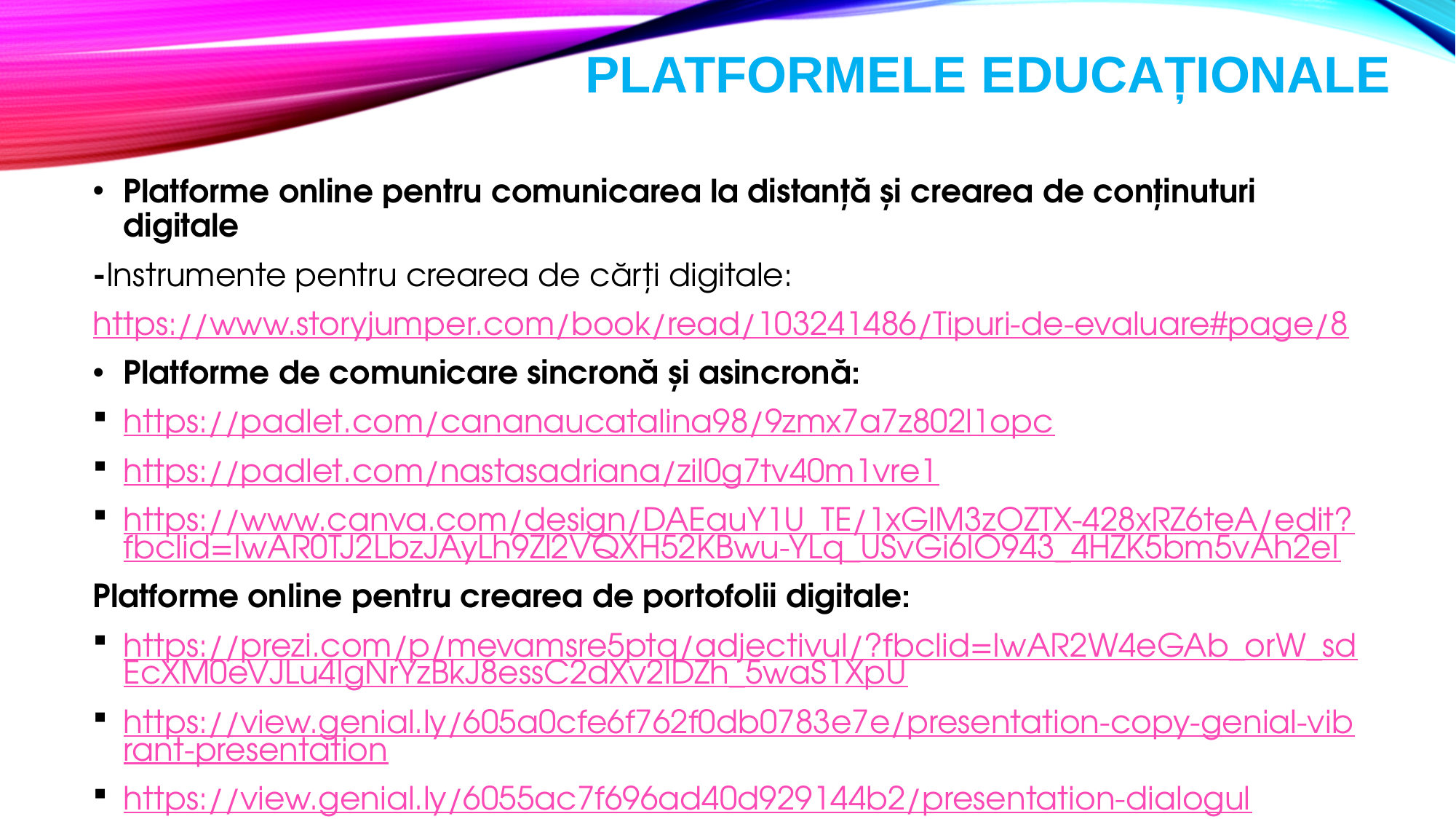

# Platformele educaționale
Platforme online pentru comunicarea la distanță și crearea de conținuturi digitale
-Instrumente pentru crearea de cărți digitale:
https://www.storyjumper.com/book/read/103241486/Tipuri-de-evaluare#page/8
Platforme de comunicare sincronă și asincronă:
https://padlet.com/cananaucatalina98/9zmx7a7z802l1opc
https://padlet.com/nastasadriana/zil0g7tv40m1vre1
https://www.canva.com/design/DAEauY1U_TE/1xGlM3zOZTX-428xRZ6teA/edit?fbclid=IwAR0TJ2LbzJAyLh9Zl2VQXH52KBwu-YLq_USvGi6IO943_4HZK5bm5vAh2eI
Platforme online pentru crearea de portofolii digitale:
https://prezi.com/p/mevamsre5ptq/adjectivul/?fbclid=IwAR2W4eGAb_orW_sdEcXM0eVJLu4IgNrYzBkJ8essC2dXv2lDZh_5waS1XpU
https://view.genial.ly/605a0cfe6f762f0db0783e7e/presentation-copy-genial-vibrant-presentation
https://view.genial.ly/6055ac7f696ad40d929144b2/presentation-dialogul